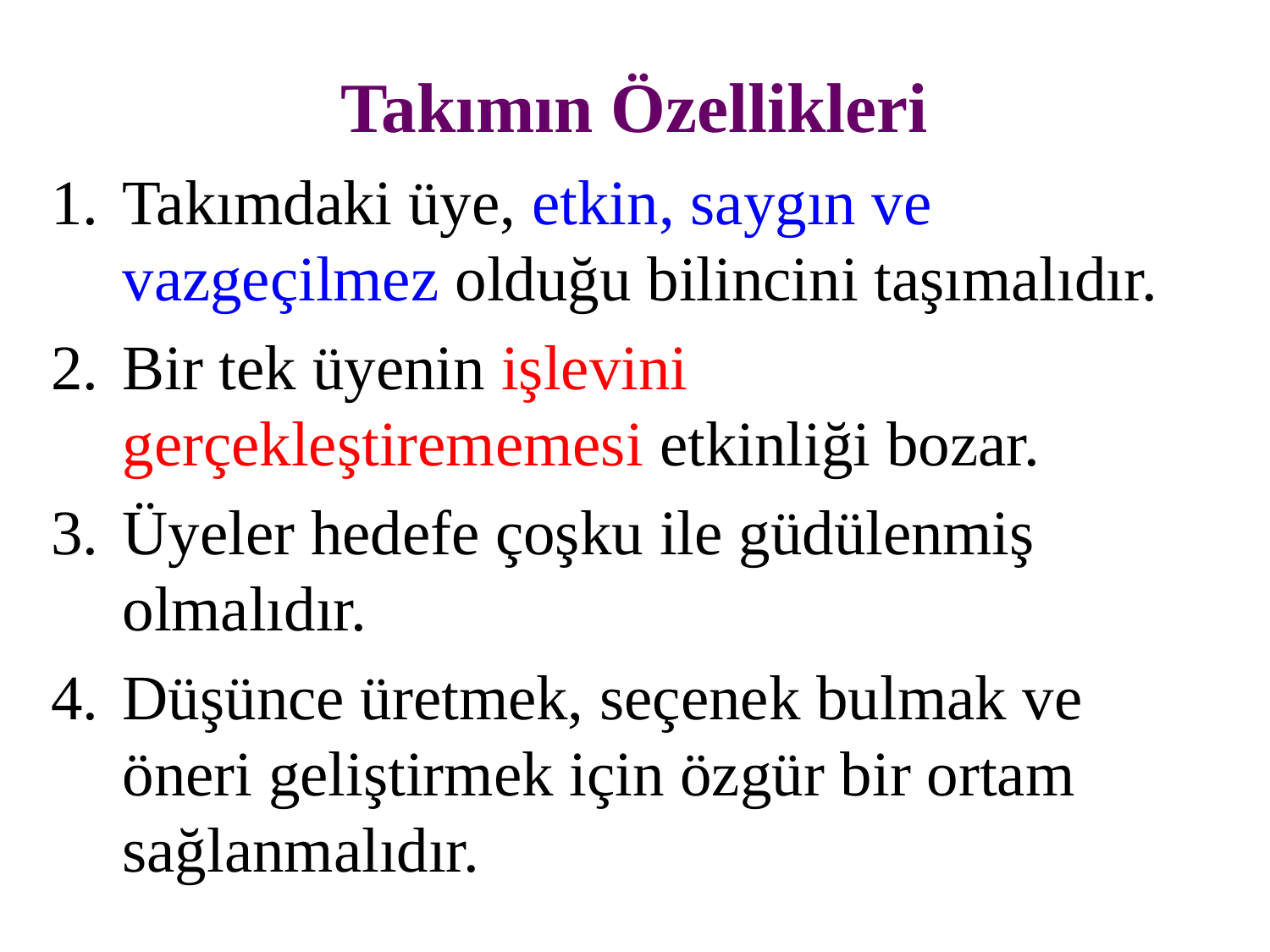

# Takımın Özellikleri
Takımdaki üye, etkin, saygın ve vazgeçilmez olduğu bilincini taşımalıdır.
Bir tek üyenin işlevini gerçekleştirememesi etkinliği bozar.
Üyeler hedefe çoşku ile güdülenmiş olmalıdır.
Düşünce üretmek, seçenek bulmak ve öneri geliştirmek için özgür bir ortam sağlanmalıdır.